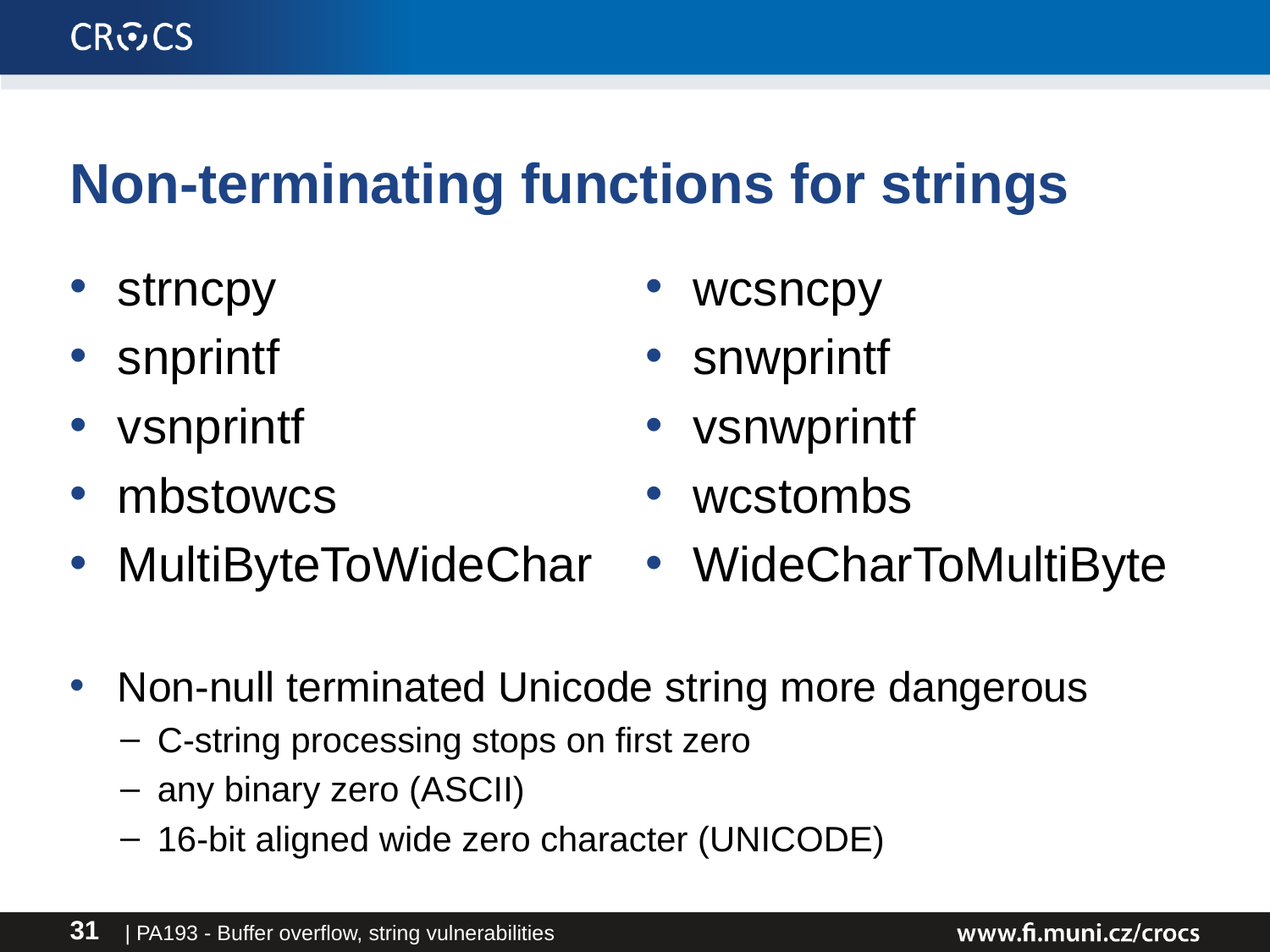

# Non-terminating functions for strings
strncpy
snprintf
vsnprintf
mbstowcs
MultiByteToWideChar

Non-null terminated Unicode string more dangerous
C-string processing stops on first zero
any binary zero (ASCII)
16-bit aligned wide zero character (UNICODE)

wcsncpy
snwprintf
vsnwprintf
wcstombs
WideCharToMultiByte

| PA193 - Buffer overflow, string vulnerabilities
31